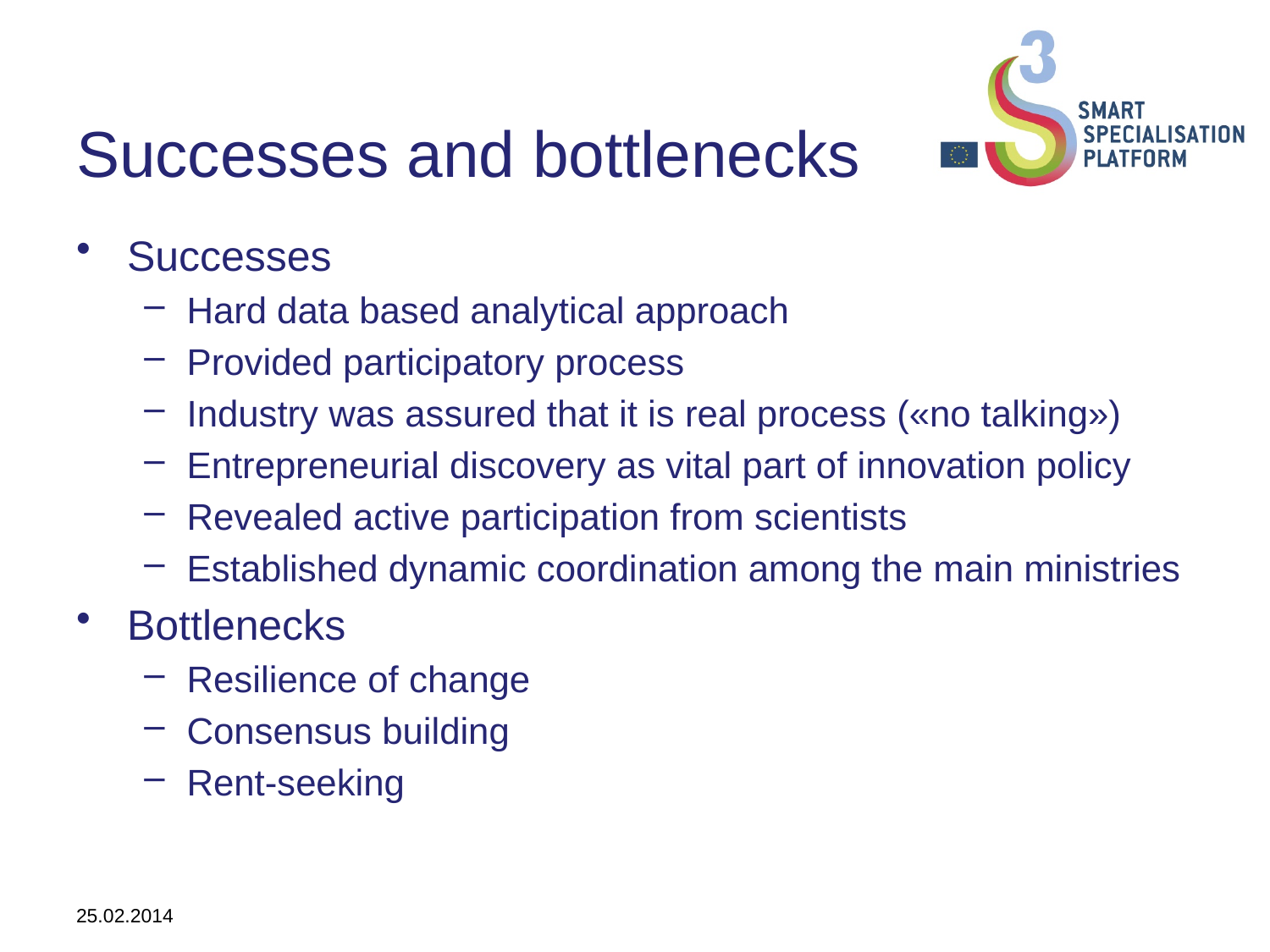

# Successes and bottlenecks

Successes
Hard data based analytical approach
Provided participatory process
Industry was assured that it is real process («no talking»)
Entrepreneurial discovery as vital part of innovation policy
Revealed active participation from scientists
Established dynamic coordination among the main ministries
Bottlenecks
Resilience of change
Consensus building
Rent-seeking
25.02.2014